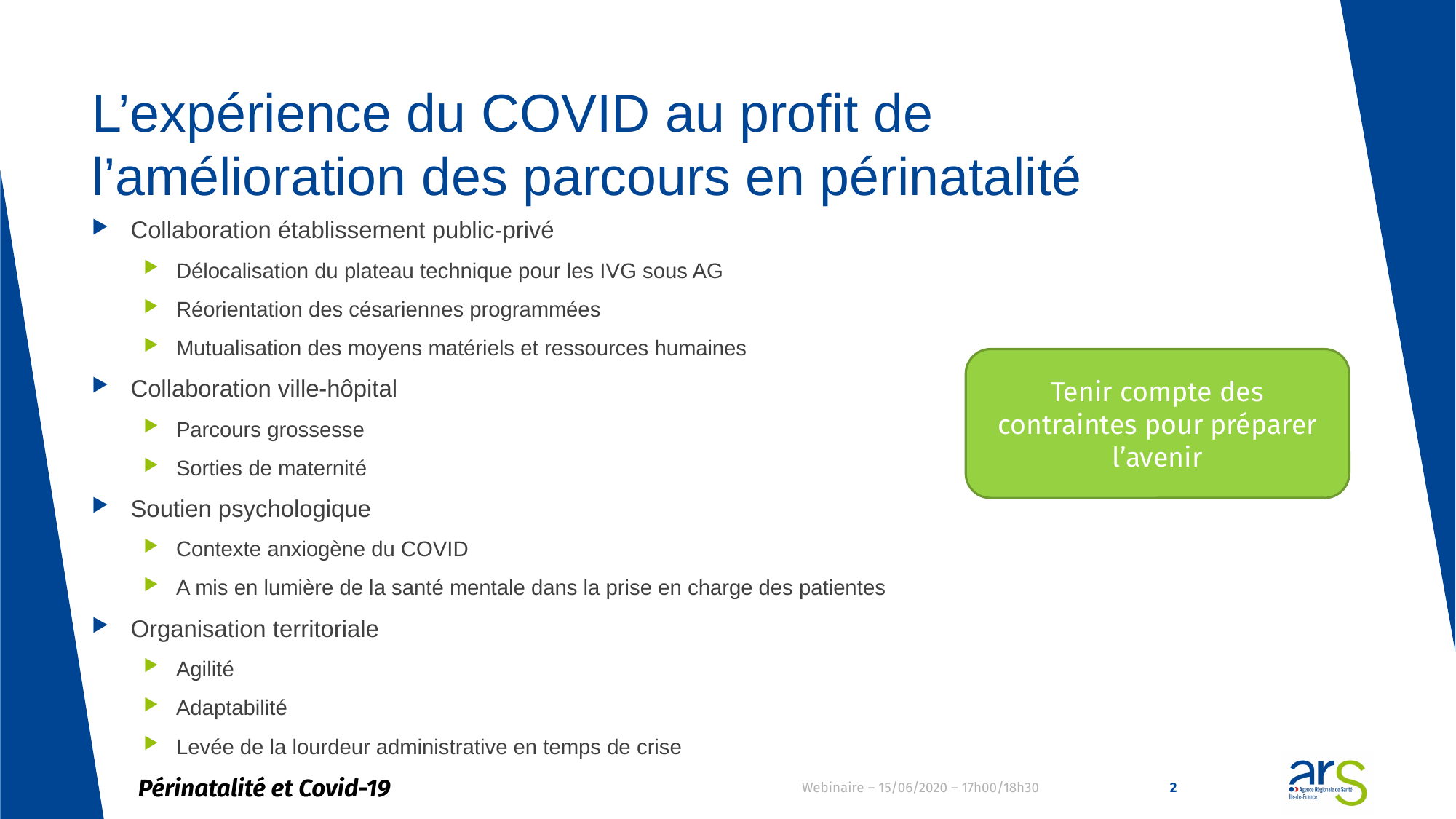

# L’expérience du COVID au profit de l’amélioration des parcours en périnatalité
Collaboration établissement public-privé
Délocalisation du plateau technique pour les IVG sous AG
Réorientation des césariennes programmées
Mutualisation des moyens matériels et ressources humaines
Collaboration ville-hôpital
Parcours grossesse
Sorties de maternité
Soutien psychologique
Contexte anxiogène du COVID
A mis en lumière de la santé mentale dans la prise en charge des patientes
Organisation territoriale
Agilité
Adaptabilité
Levée de la lourdeur administrative en temps de crise

Tenir compte des contraintes pour préparer l’avenir
Périnatalité et Covid-19
Webinaire – 15/06/2020 – 17h00/18h30
2